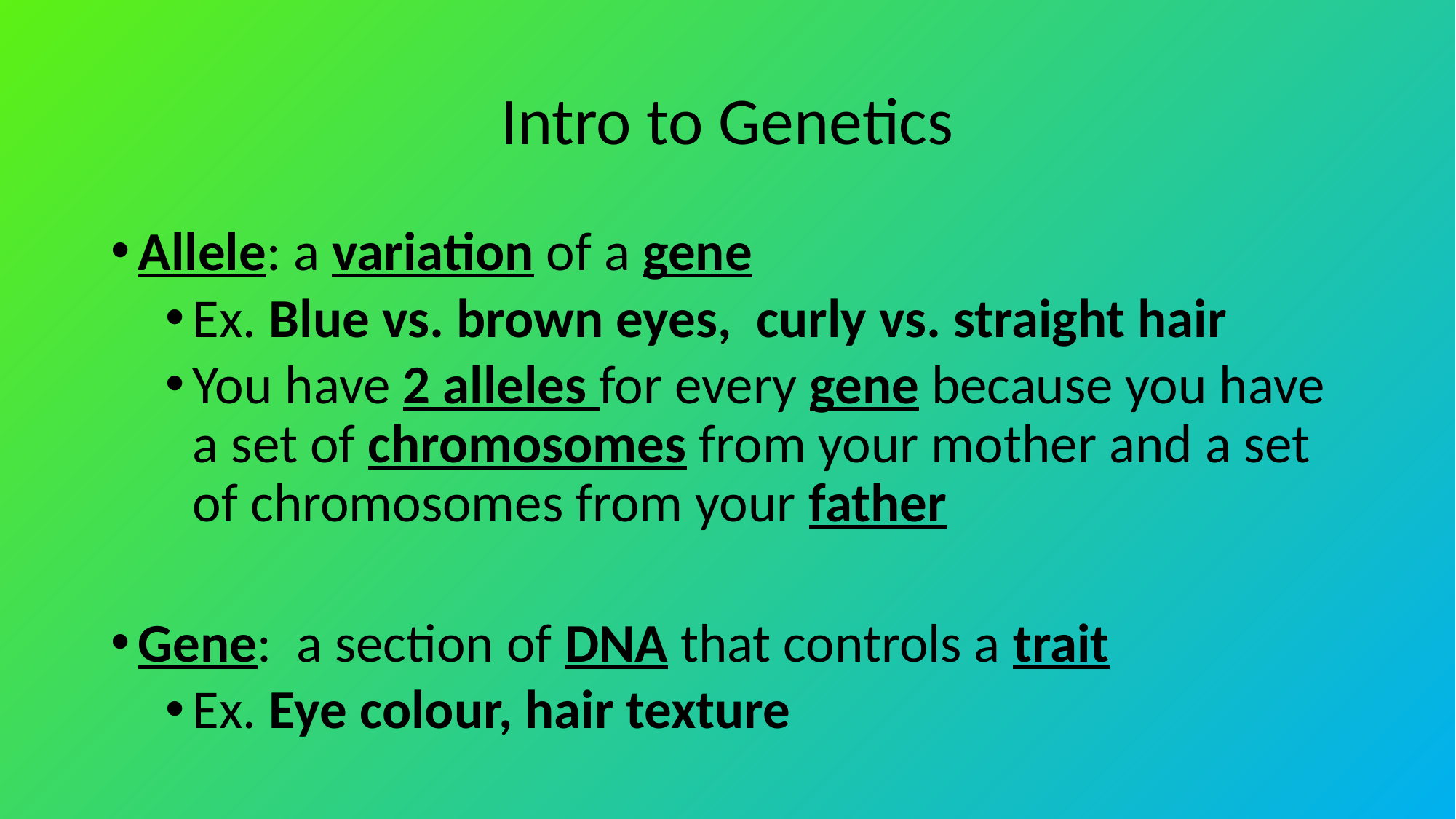

# Intro to Genetics
Allele: a variation of a gene
Ex. Blue vs. brown eyes,  curly vs. straight hair
You have 2 alleles for every gene because you have a set of chromosomes from your mother and a set of chromosomes from your father

Gene:  a section of DNA that controls a trait
Ex. Eye colour, hair texture